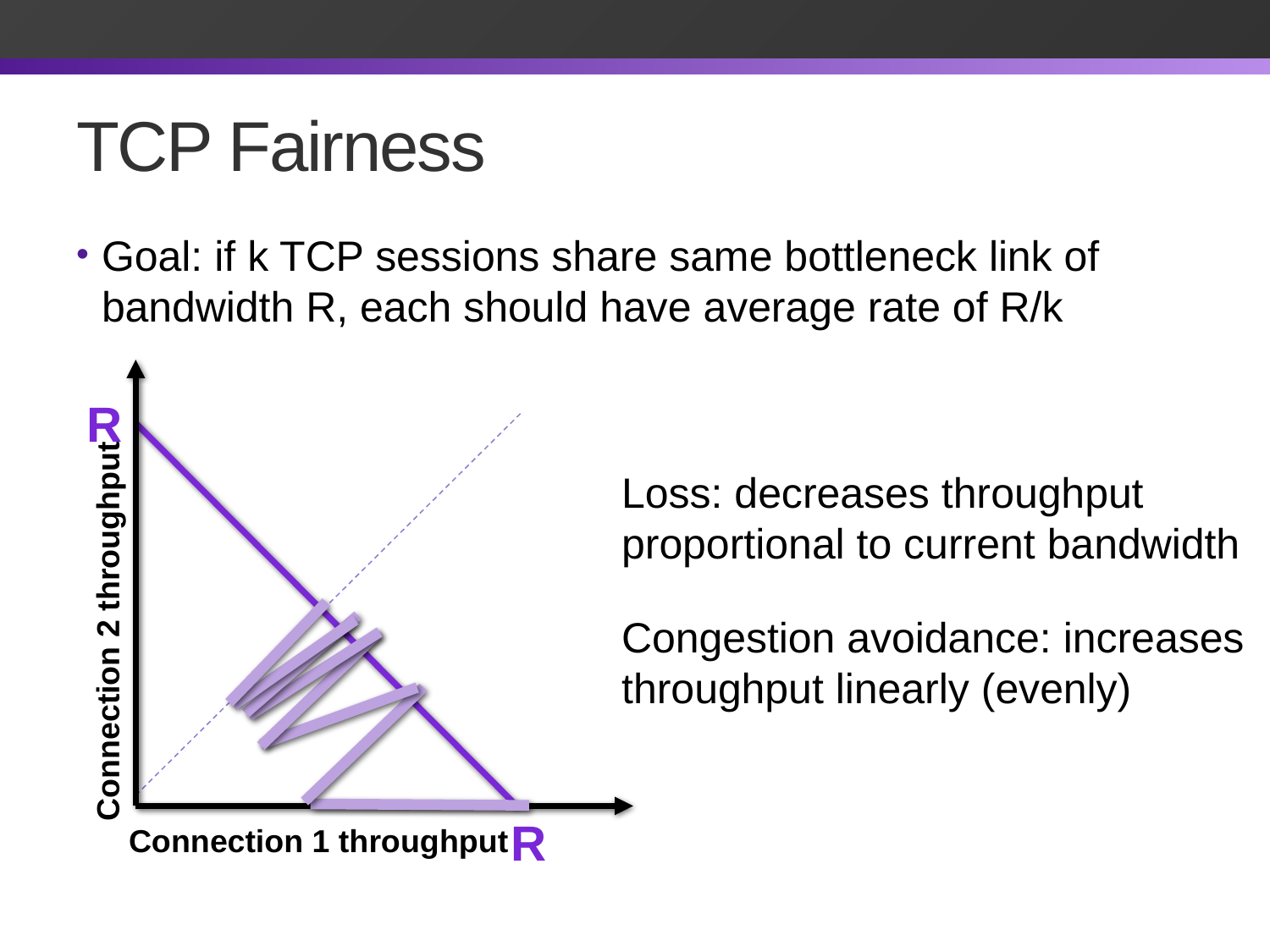

# TCP Fairness
Goal: if k TCP sessions share same bottleneck link of bandwidth R, each should have average rate of R/k

Connection 2 throughput
Connection 1 throughput
R
R
Loss: decreases throughput proportional to current bandwidth
Congestion avoidance: increases throughput linearly (evenly)